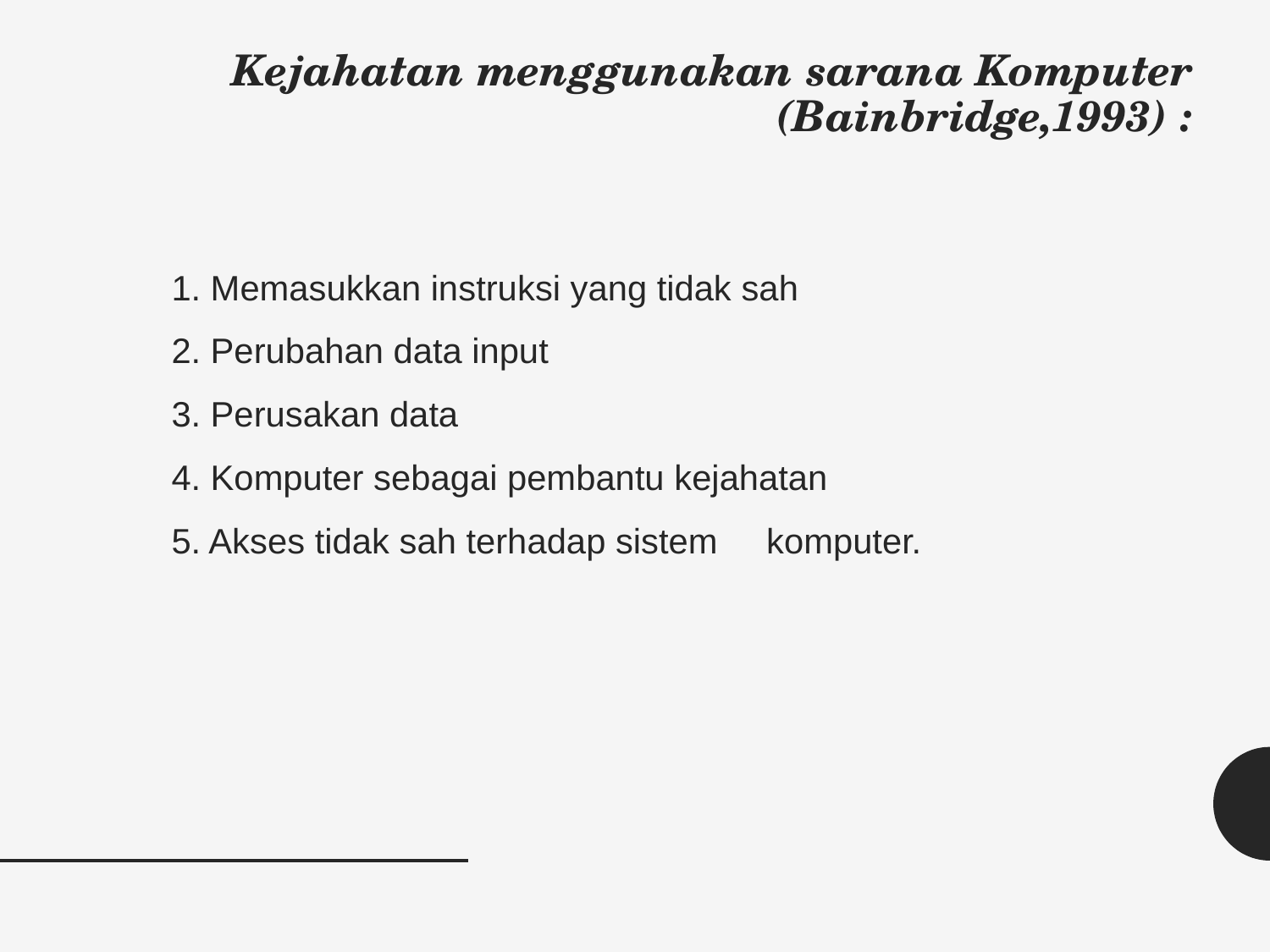

# Kejahatan menggunakan sarana Komputer (Bainbridge,1993) :
1. Memasukkan instruksi yang tidak sah
2. Perubahan data input
3. Perusakan data
4. Komputer sebagai pembantu kejahatan
5. Akses tidak sah terhadap sistem     komputer.